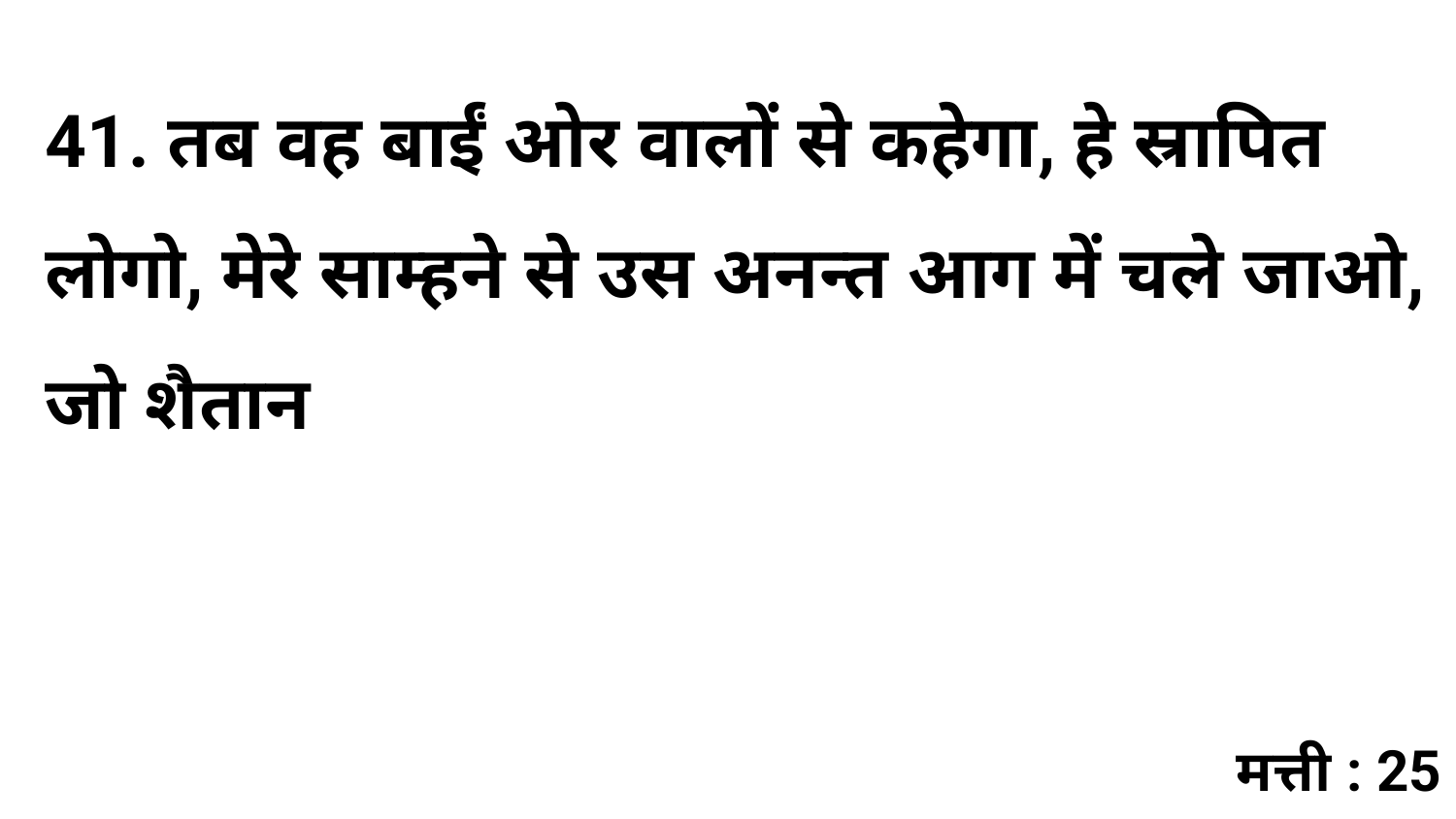

41. तब वह बाईं ओर वालों से कहेगा, हे स्रापित लोगो, मेरे साम्हने से उस अनन्त आग में चले जाओ, जो शैतान
मत्ती : 25